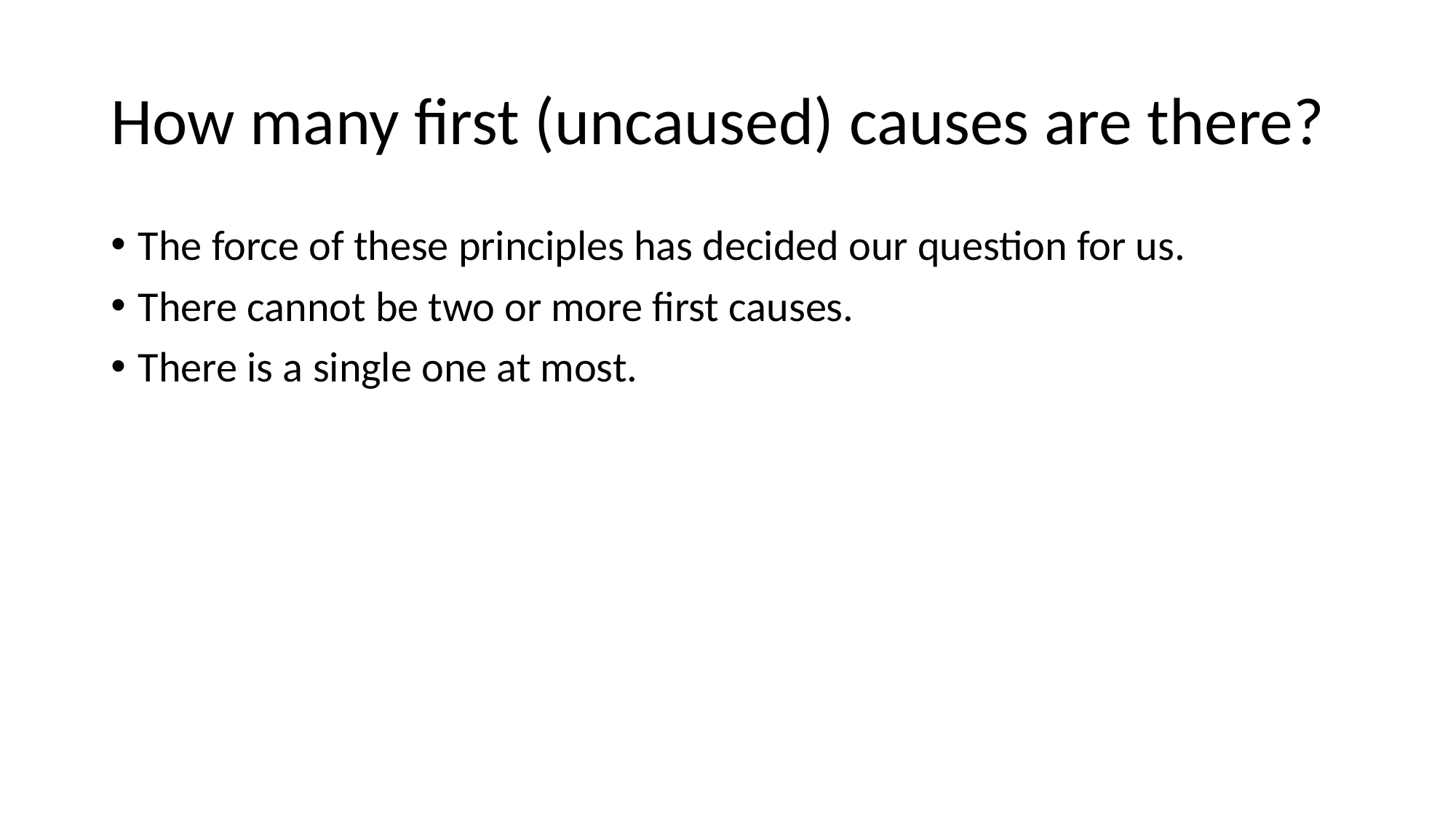

# How many first (uncaused) causes are there?
The force of these principles has decided our question for us.
There cannot be two or more first causes.
There is a single one at most.